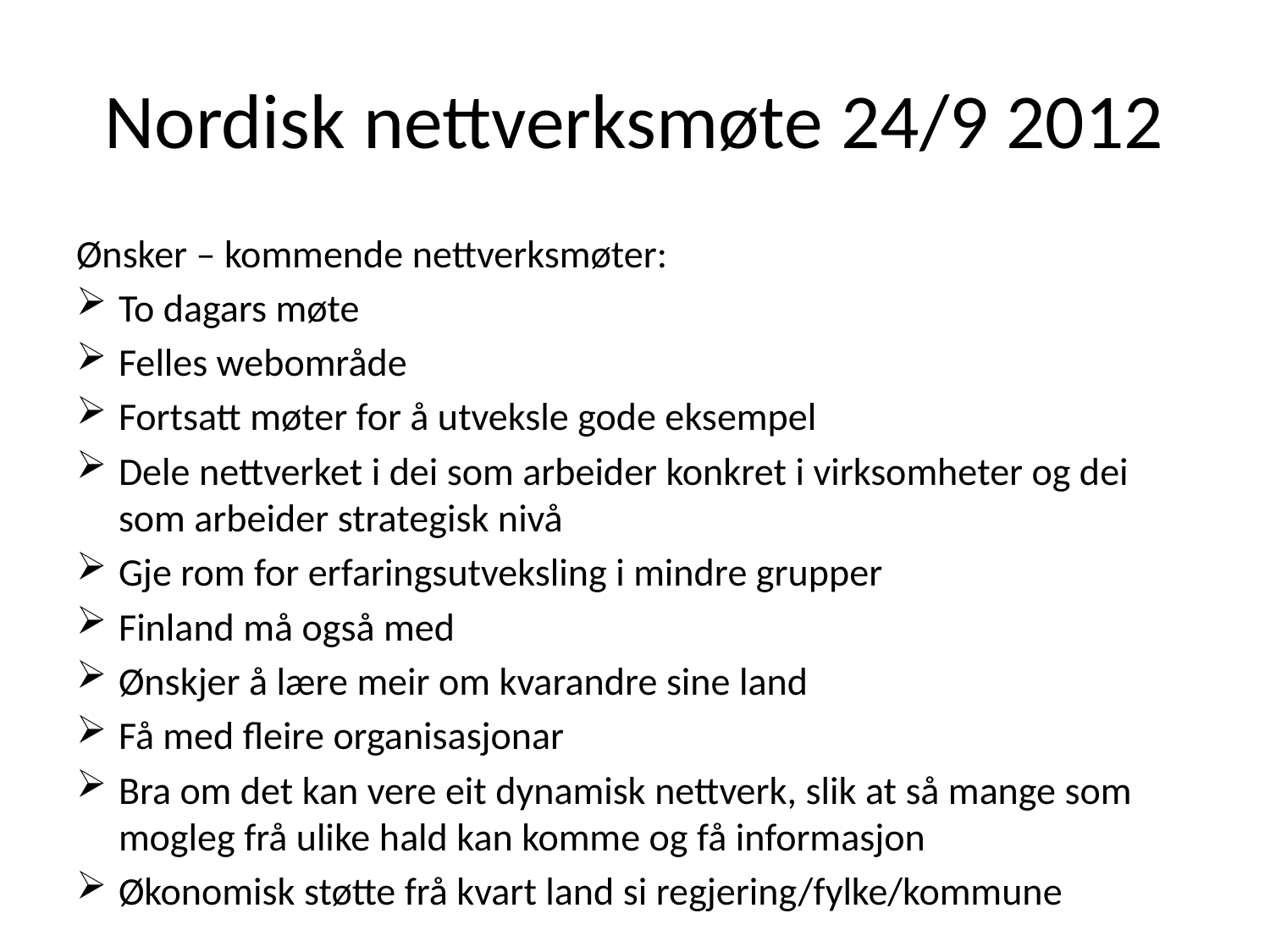

# Nordisk nettverksmøte 24/9 2012
Ønsker – kommende nettverksmøter:
To dagars møte
Felles webområde
Fortsatt møter for å utveksle gode eksempel
Dele nettverket i dei som arbeider konkret i virksomheter og dei som arbeider strategisk nivå
Gje rom for erfaringsutveksling i mindre grupper
Finland må også med
Ønskjer å lære meir om kvarandre sine land
Få med fleire organisasjonar
Bra om det kan vere eit dynamisk nettverk, slik at så mange som mogleg frå ulike hald kan komme og få informasjon
Økonomisk støtte frå kvart land si regjering/fylke/kommune